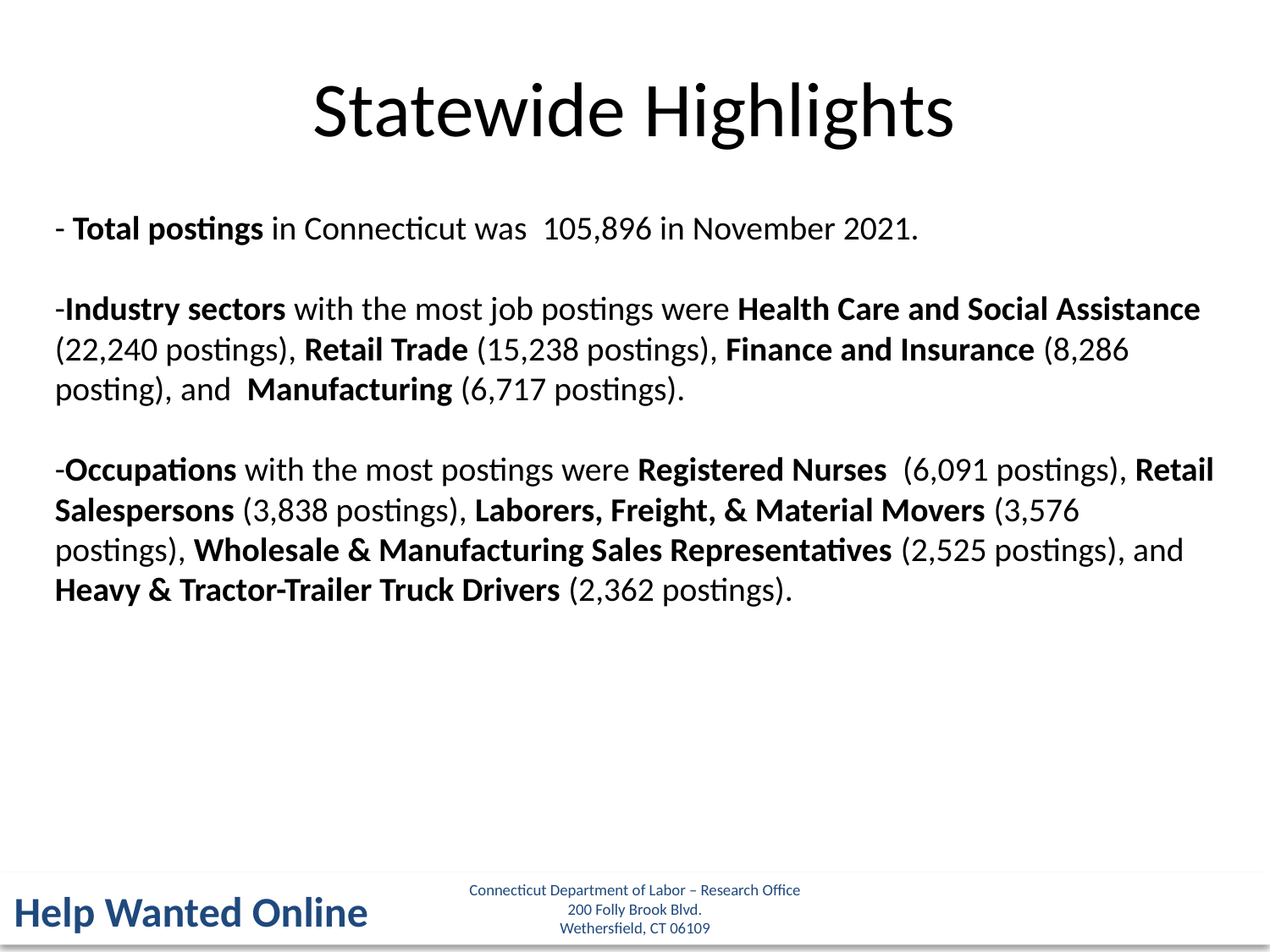

Statewide Highlights
- Total postings in Connecticut was  105,896 in November 2021.
-Industry sectors with the most job postings were Health Care and Social Assistance (22,240 postings), Retail Trade (15,238 postings), Finance and Insurance (8,286 posting), and  Manufacturing (6,717 postings).
-Occupations with the most postings were Registered Nurses  (6,091 postings), Retail Salespersons (3,838 postings), Laborers, Freight, & Material Movers (3,576 postings), Wholesale & Manufacturing Sales Representatives (2,525 postings), and Heavy & Tractor-Trailer Truck Drivers (2,362 postings).
Connecticut Department of Labor – Research Office
200 Folly Brook Blvd.
Wethersfield, CT 06109
Help Wanted Online
9